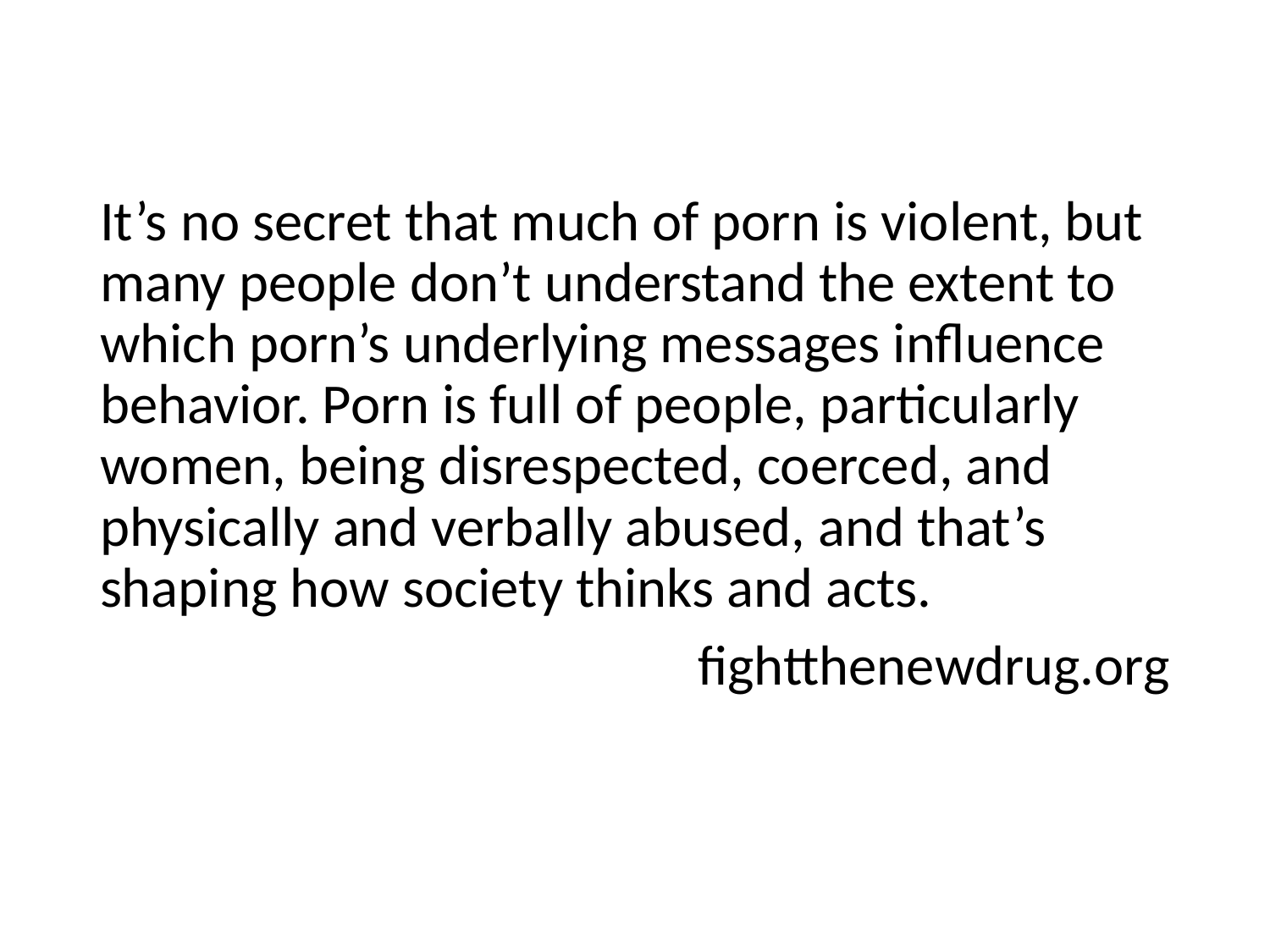

It’s no secret that much of porn is violent, but many people don’t understand the extent to which porn’s underlying messages influence behavior. Porn is full of people, particularly women, being disrespected, coerced, and physically and verbally abused, and that’s shaping how society thinks and acts.
fightthenewdrug.org